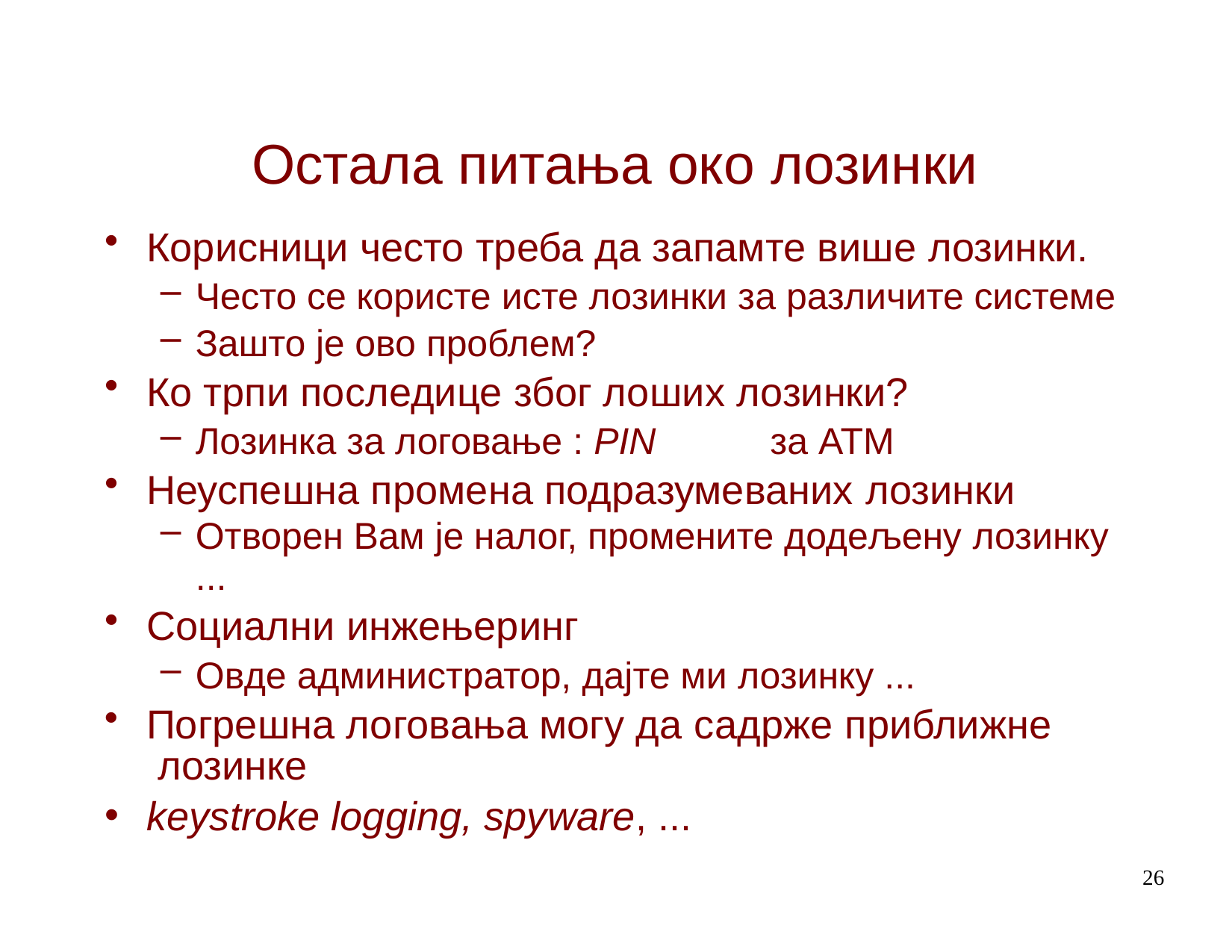

# Остала питања око лозинки
Корисници често треба да запамте више лозинки.
Често се користе исте лозинки за различите системе
Зашто је ово проблем?
Ко трпи последице због лоших лозинки?
Лозинка за логовање : PIN	за АТМ
Неуспешна промена подразумеваних лозинки
Отворен Вам је налог, промените додељену лозинку
...
Социални инжењеринг
Овде администратор, дајте ми лозинку ...
Погрешна логовања могу да садрже приближне  лозинке
keystroke logging, spyware, ...
26